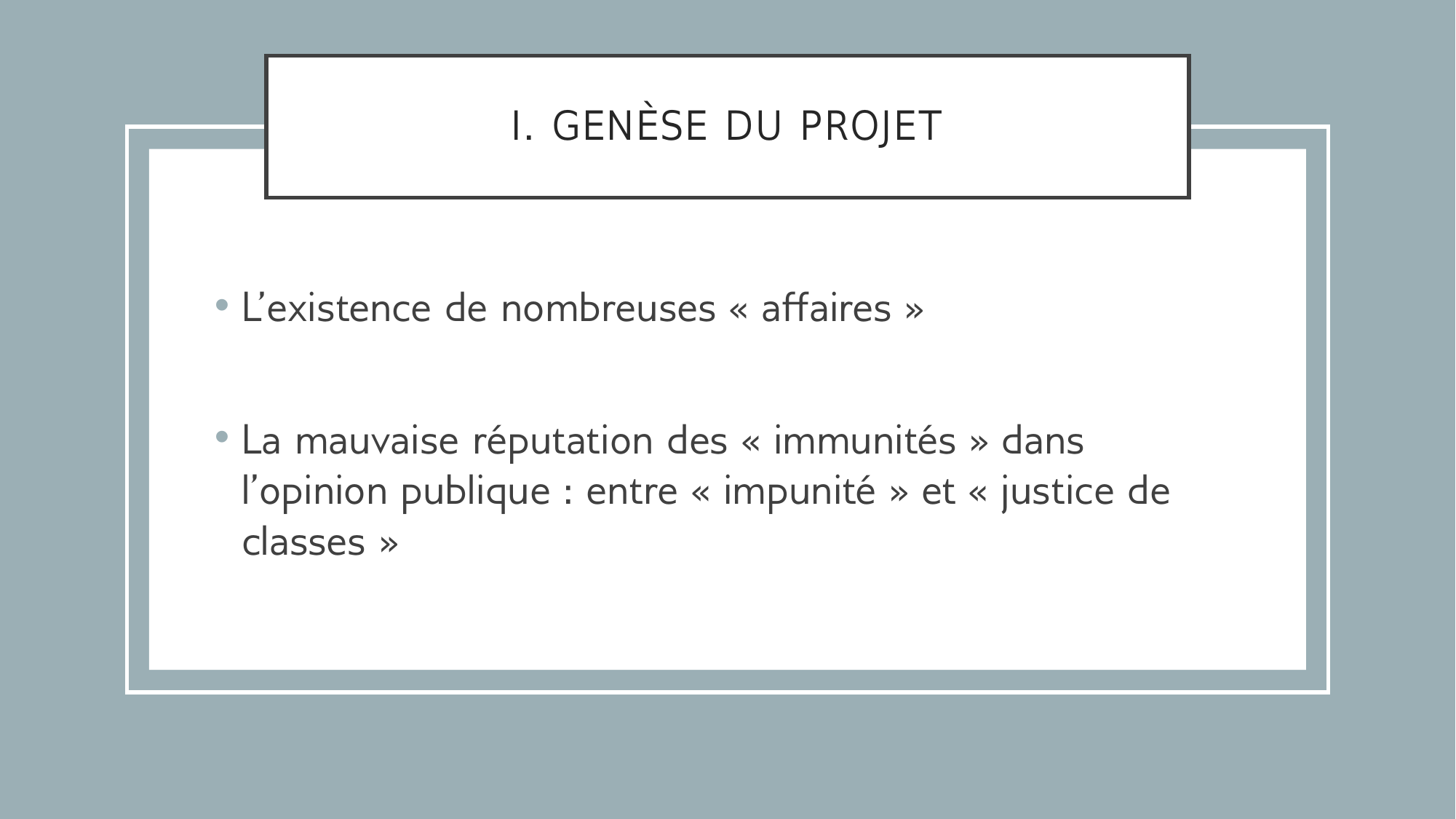

# I. Genèse du projet

L’existence de nombreuses « affaires »

La mauvaise réputation des « immunités » dans l’opinion publique : entre « impunité » et « justice de classes »